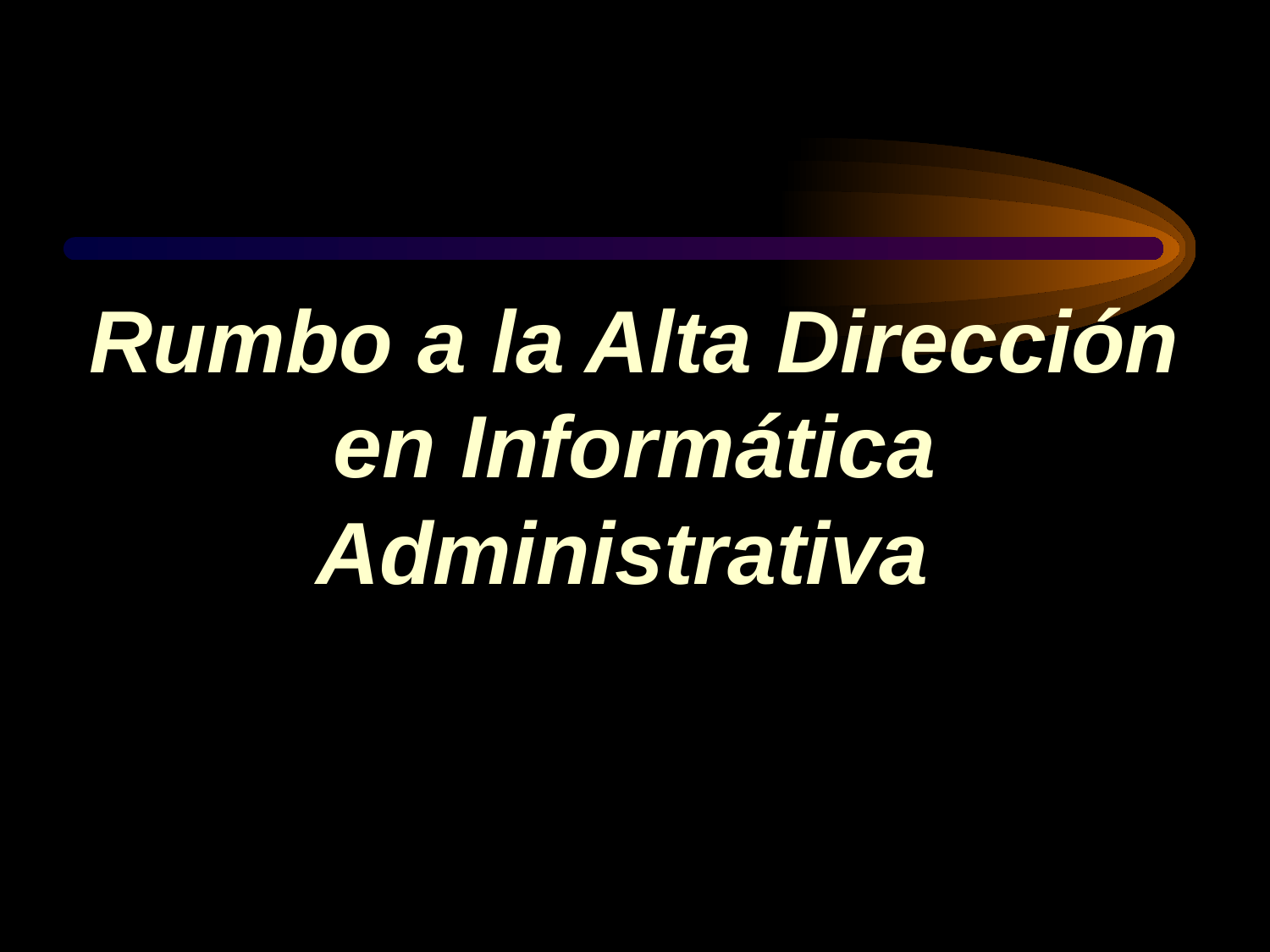

Rumbo a la Alta Dirección en Informática Administrativa